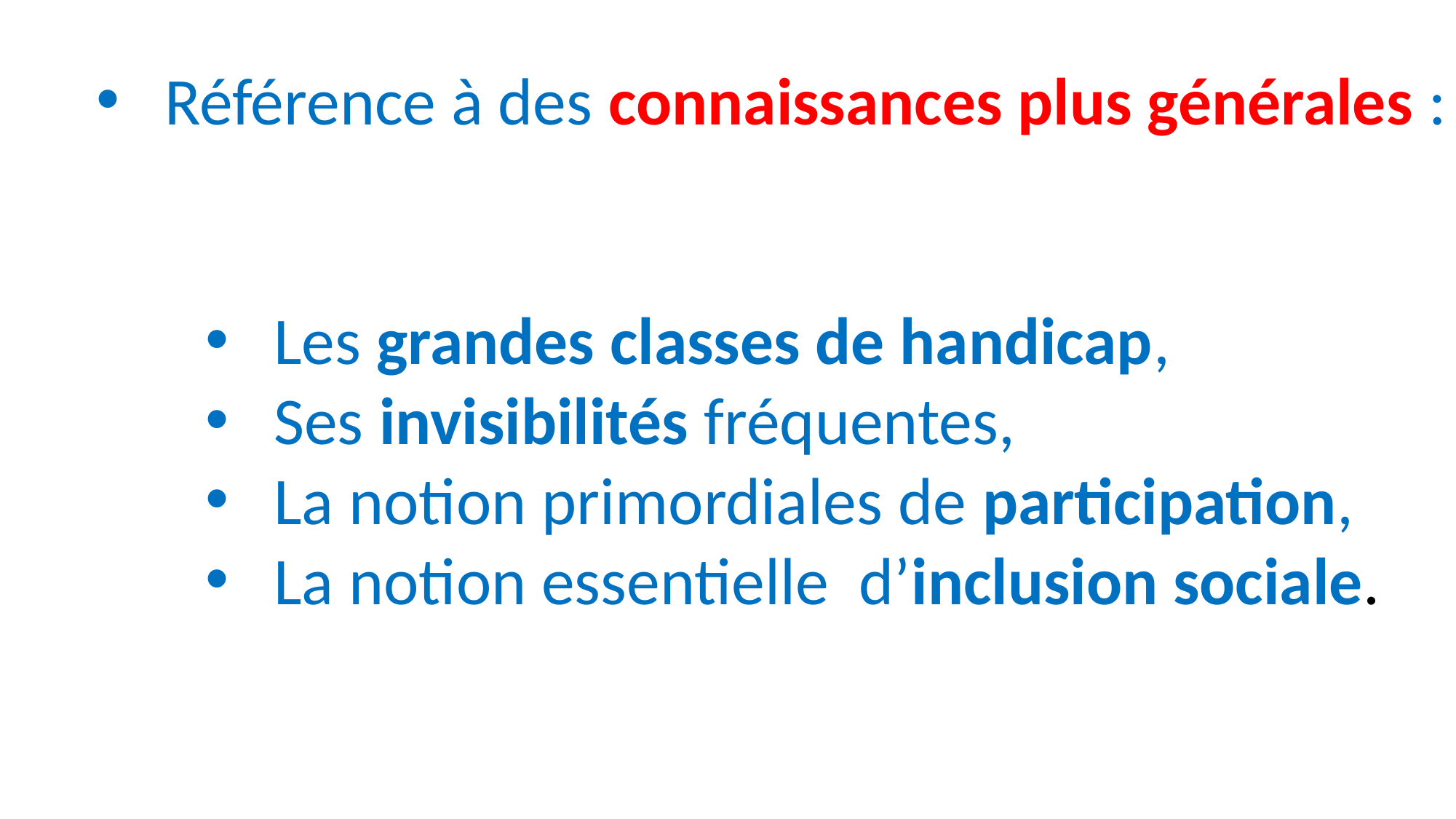

Référence à des connaissances plus générales :

Les grandes classes de handicap,
Ses invisibilités fréquentes,
La notion primordiales de participation,
La notion essentielle  d’inclusion sociale.